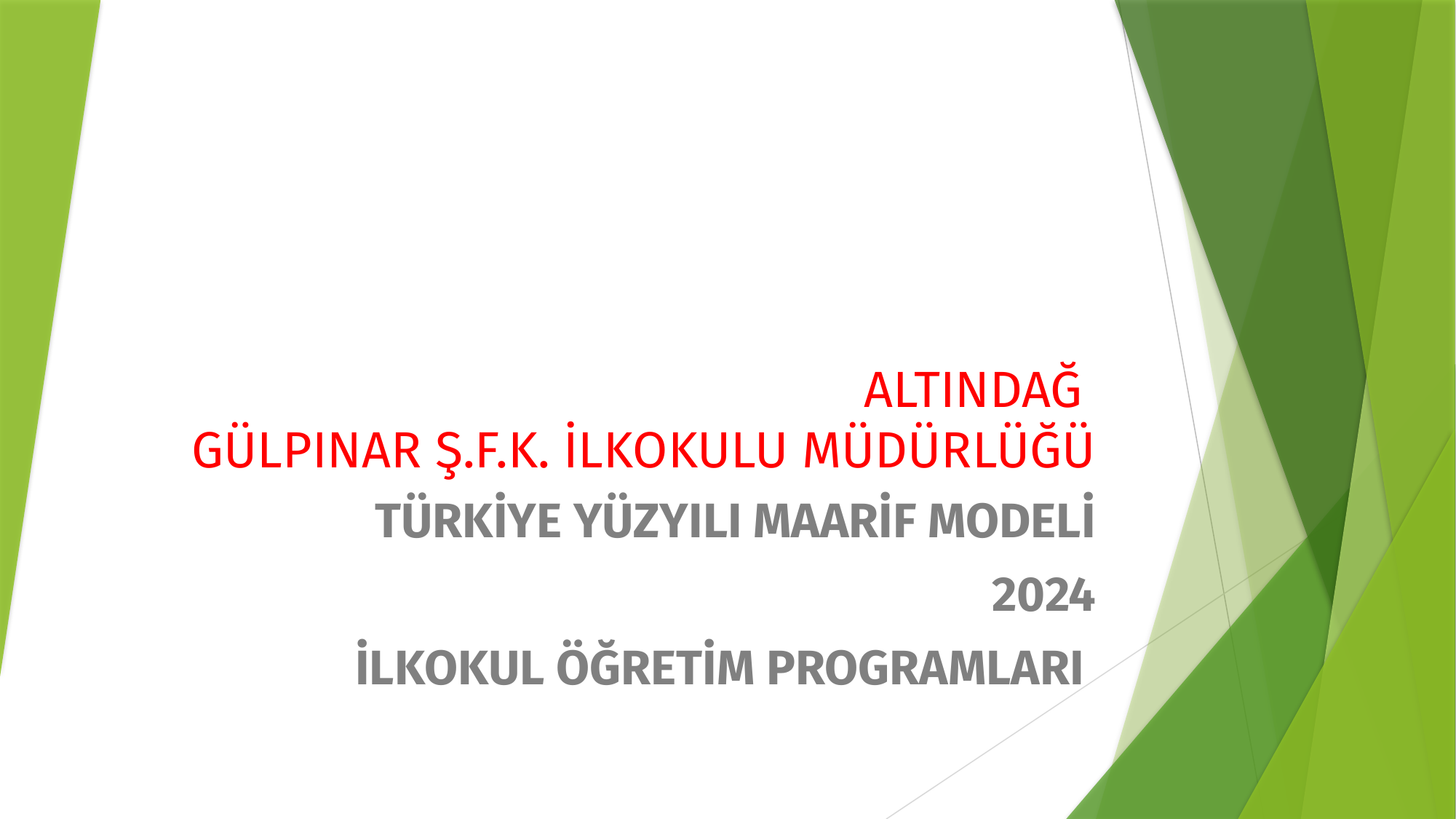

# ALTINDAĞ GÜLPINAR Ş.F.K. İLKOKULU MÜDÜRLÜĞÜ
TÜRKİYE YÜZYILI MAARİF MODELİ
2024
İLKOKUL ÖĞRETİM PROGRAMLARI